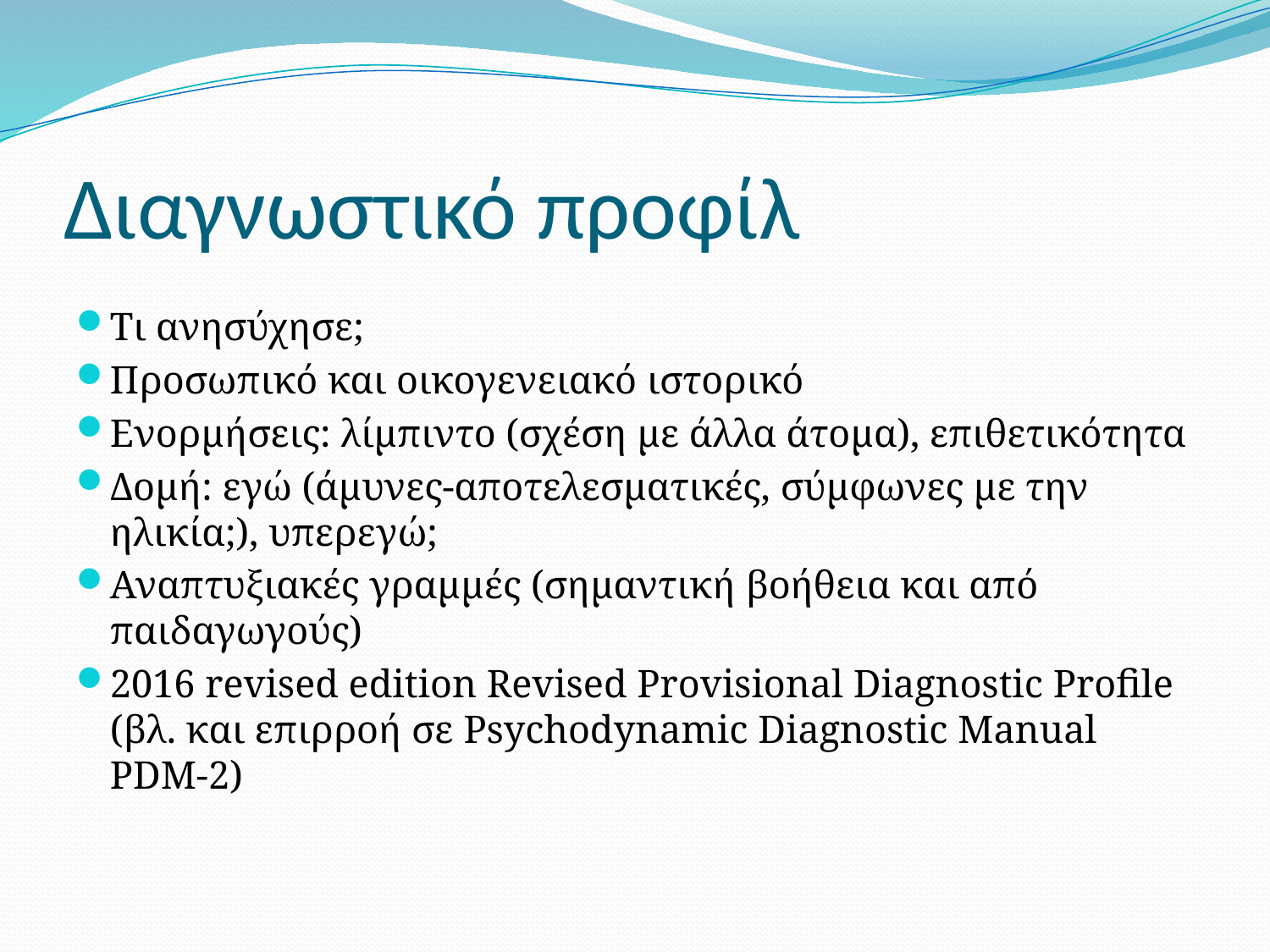

# Διαγνωστικό προφίλ
Τι ανησύχησε;
Προσωπικό και οικογενειακό ιστορικό
Ενορμήσεις: λίμπιντο (σχέση με άλλα άτομα), επιθετικότητα
Δομή: εγώ (άμυνες-αποτελεσματικές, σύμφωνες με την ηλικία;), υπερεγώ;
Αναπτυξιακές γραμμές (σημαντική βοήθεια και από παιδαγωγούς)
2016 revised edition Revised Provisional Diagnostic Profile (βλ. και επιρροή σε Psychodynamic Diagnostic Manual PDM-2)